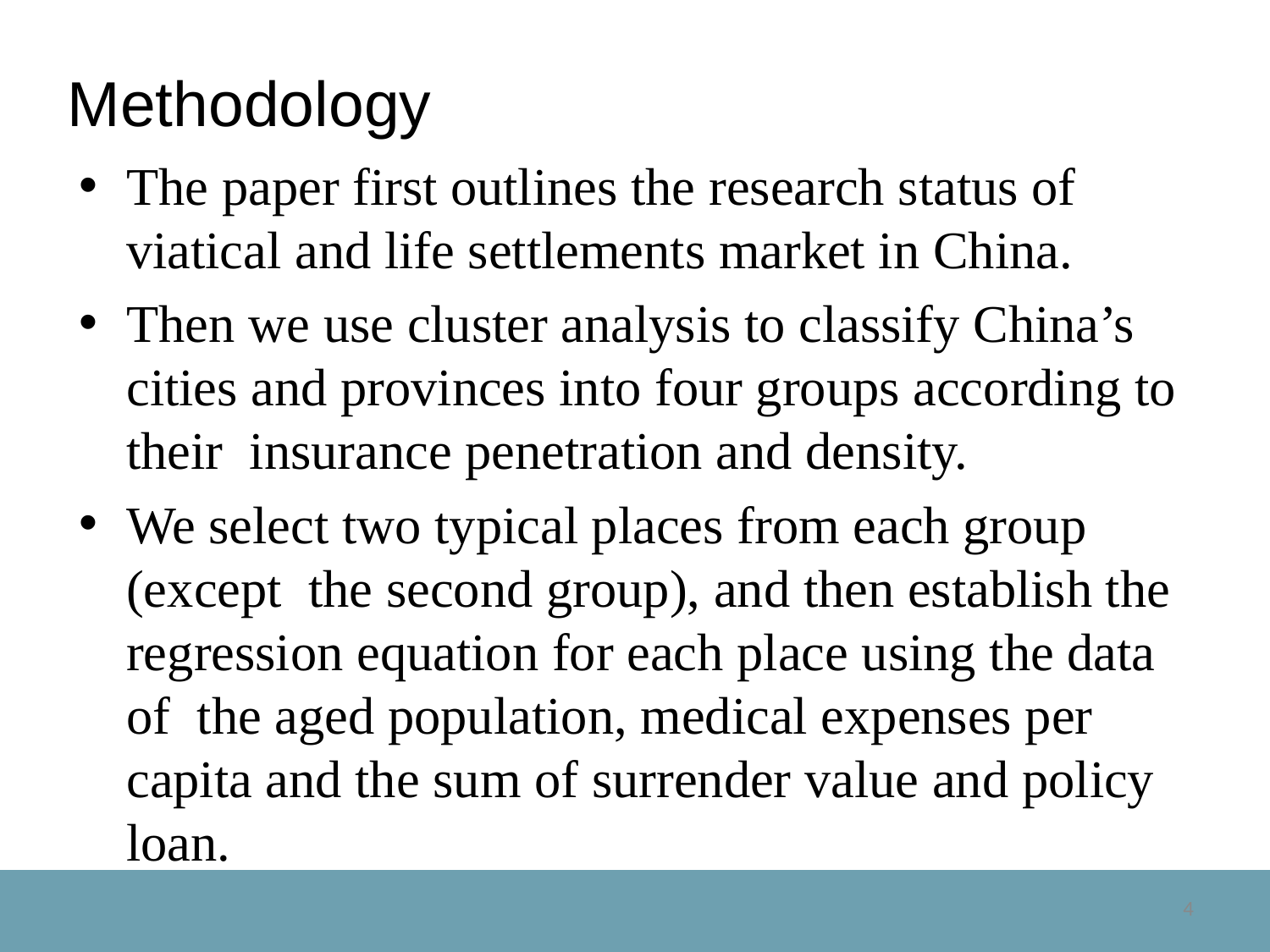

# Methodology
The paper first outlines the research status of  viatical and life settlements market in China.
Then we use cluster analysis to classify China’s cities and provinces into four groups according to their  insurance penetration and density.
We select two typical places from each group (except  the second group), and then establish the regression equation for each place using the data of  the aged population, medical expenses per capita and the sum of surrender value and policy loan.